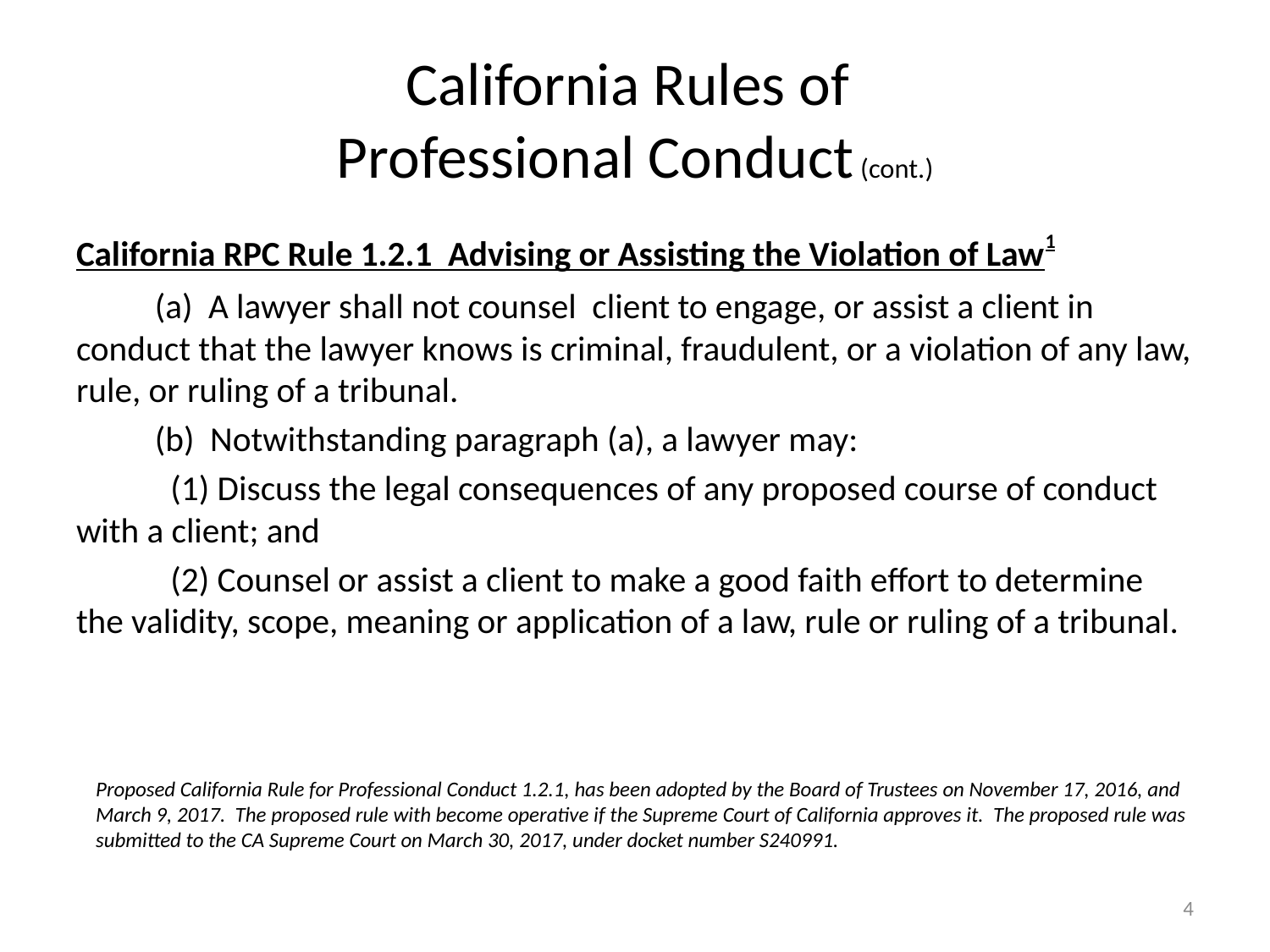

# California Rules of Professional Conduct (cont.)
California RPC Rule 1.2.1  Advising or Assisting the Violation of Law1
	(a)  A lawyer shall not counsel  client to engage, or assist a client in conduct that the lawyer knows is criminal, fraudulent, or a violation of any law, rule, or ruling of a tribunal.
	(b)  Notwithstanding paragraph (a), a lawyer may:
		  (1) Discuss the legal consequences of any proposed course of conduct with a client; and
		  (2) Counsel or assist a client to make a good faith effort to determine the validity, scope, meaning or application of a law, rule or ruling of a tribunal.

Proposed California Rule for Professional Conduct 1.2.1, has been adopted by the Board of Trustees on November 17, 2016, and March 9, 2017.  The proposed rule with become operative if the Supreme Court of California approves it.  The proposed rule was submitted to the CA Supreme Court on March 30, 2017, under docket number S240991.
4